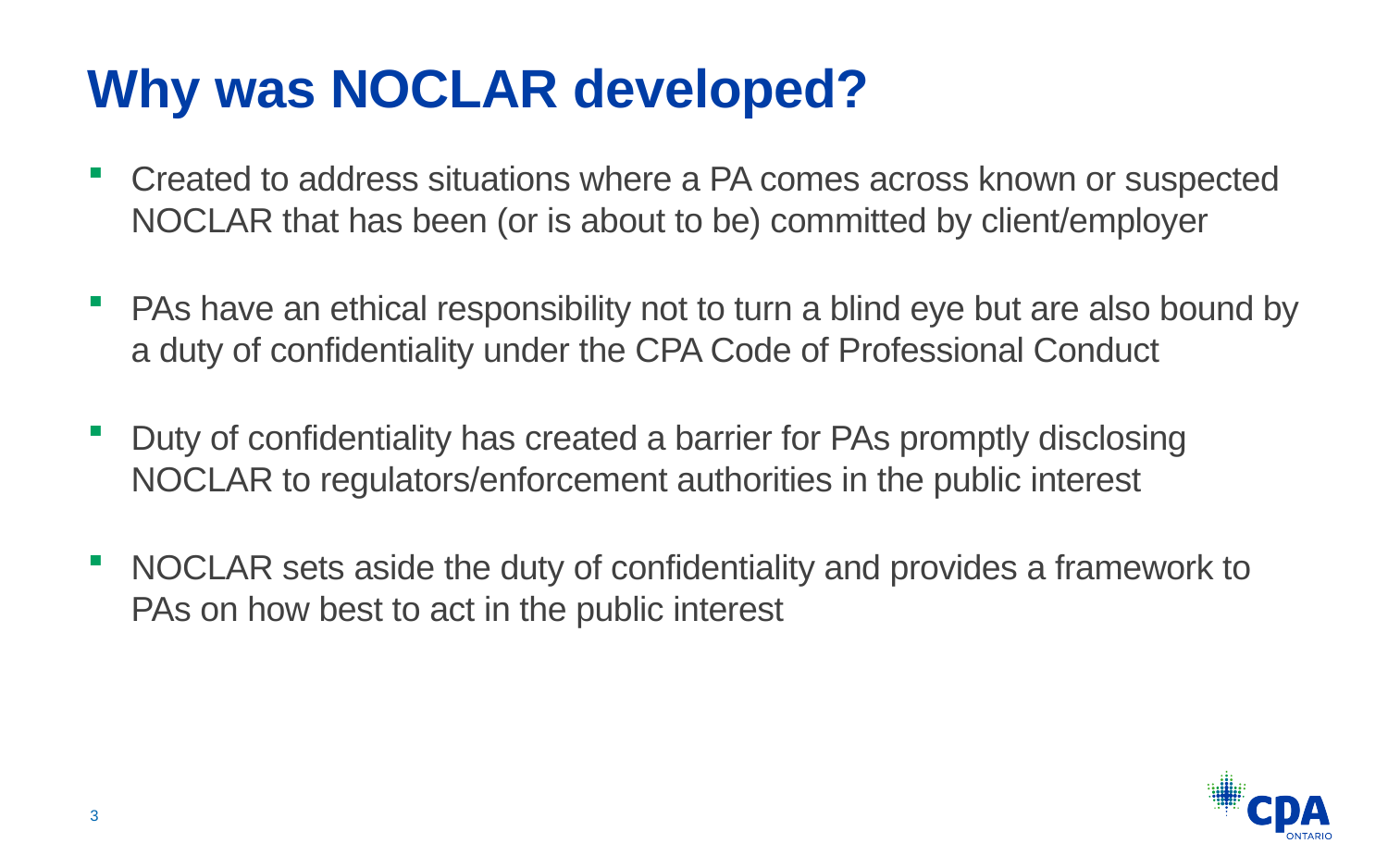

# Why was NOCLAR developed?
Created to address situations where a PA comes across known or suspected NOCLAR that has been (or is about to be) committed by client/employer
PAs have an ethical responsibility not to turn a blind eye but are also bound by a duty of confidentiality under the CPA Code of Professional Conduct
Duty of confidentiality has created a barrier for PAs promptly disclosing NOCLAR to regulators/enforcement authorities in the public interest
NOCLAR sets aside the duty of confidentiality and provides a framework to PAs on how best to act in the public interest